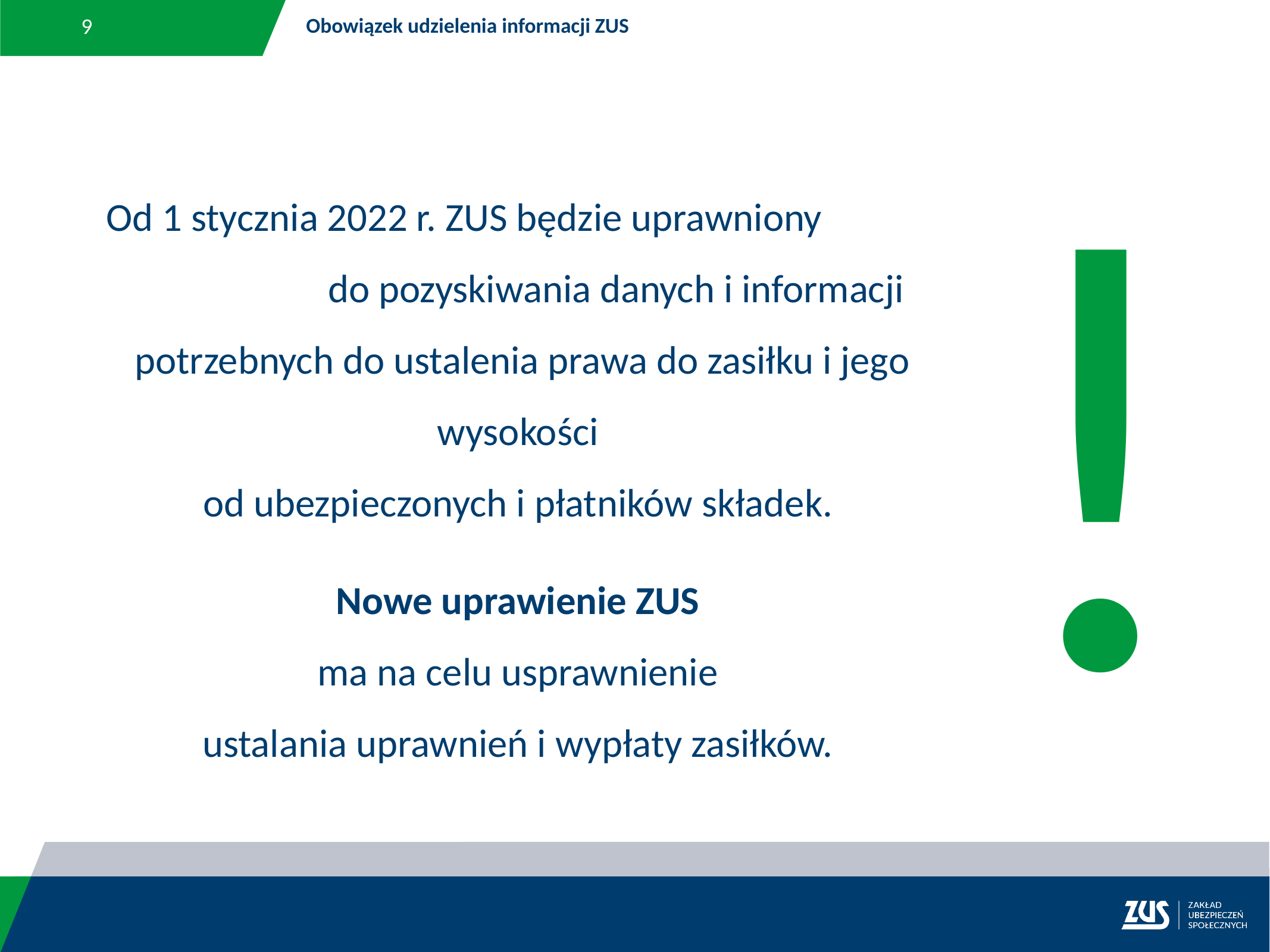

9
Obowiązek udzielenia informacji ZUS

!
Od 1 stycznia 2022 r. ZUS będzie uprawniony                                   do pozyskiwania danych i informacji potrzebnych do ustalenia prawa do zasiłku i jego wysokości
od ubezpieczonych i płatników składek.
Nowe uprawienie ZUS
ma na celu usprawnienie
ustalania uprawnień i wypłaty zasiłków.